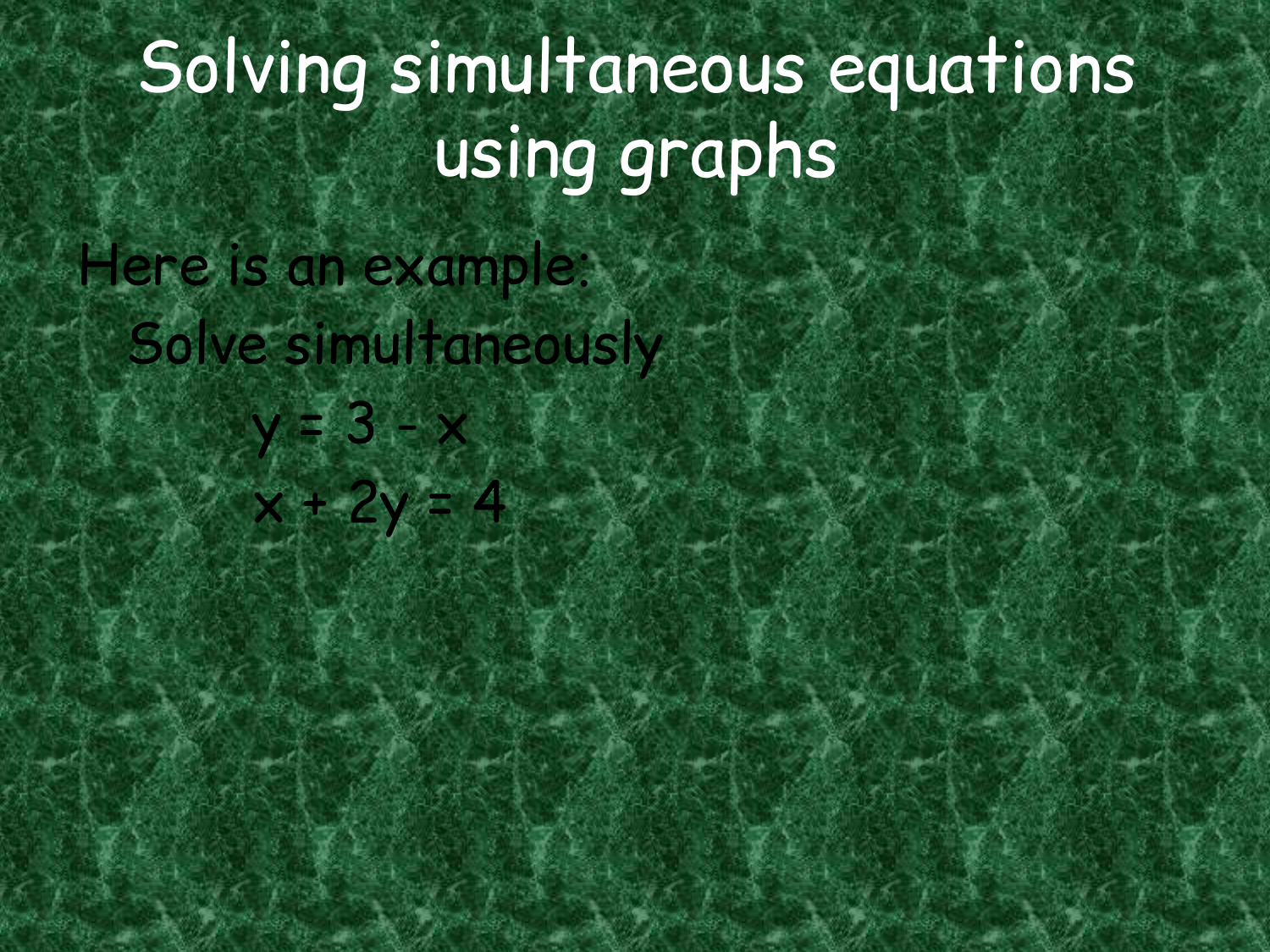

# Solving simultaneous equations using graphs
Here is an example:
	Solve simultaneously
		y = 3 - x
		x + 2y = 4